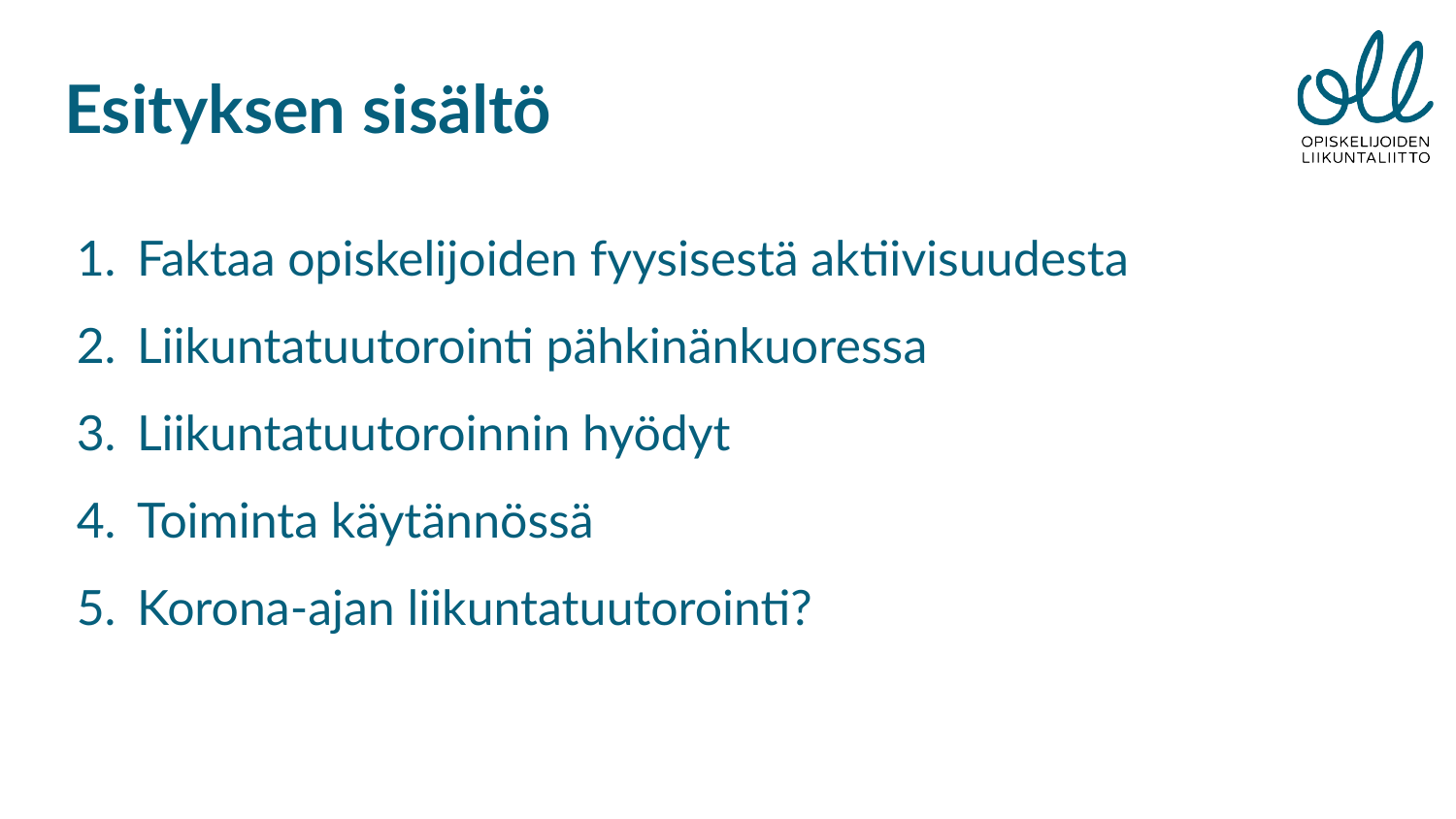

# Esityksen sisältö
Faktaa opiskelijoiden fyysisestä aktiivisuudesta
Liikuntatuutorointi pähkinänkuoressa
Liikuntatuutoroinnin hyödyt
Toiminta käytännössä
Korona-ajan liikuntatuutorointi?